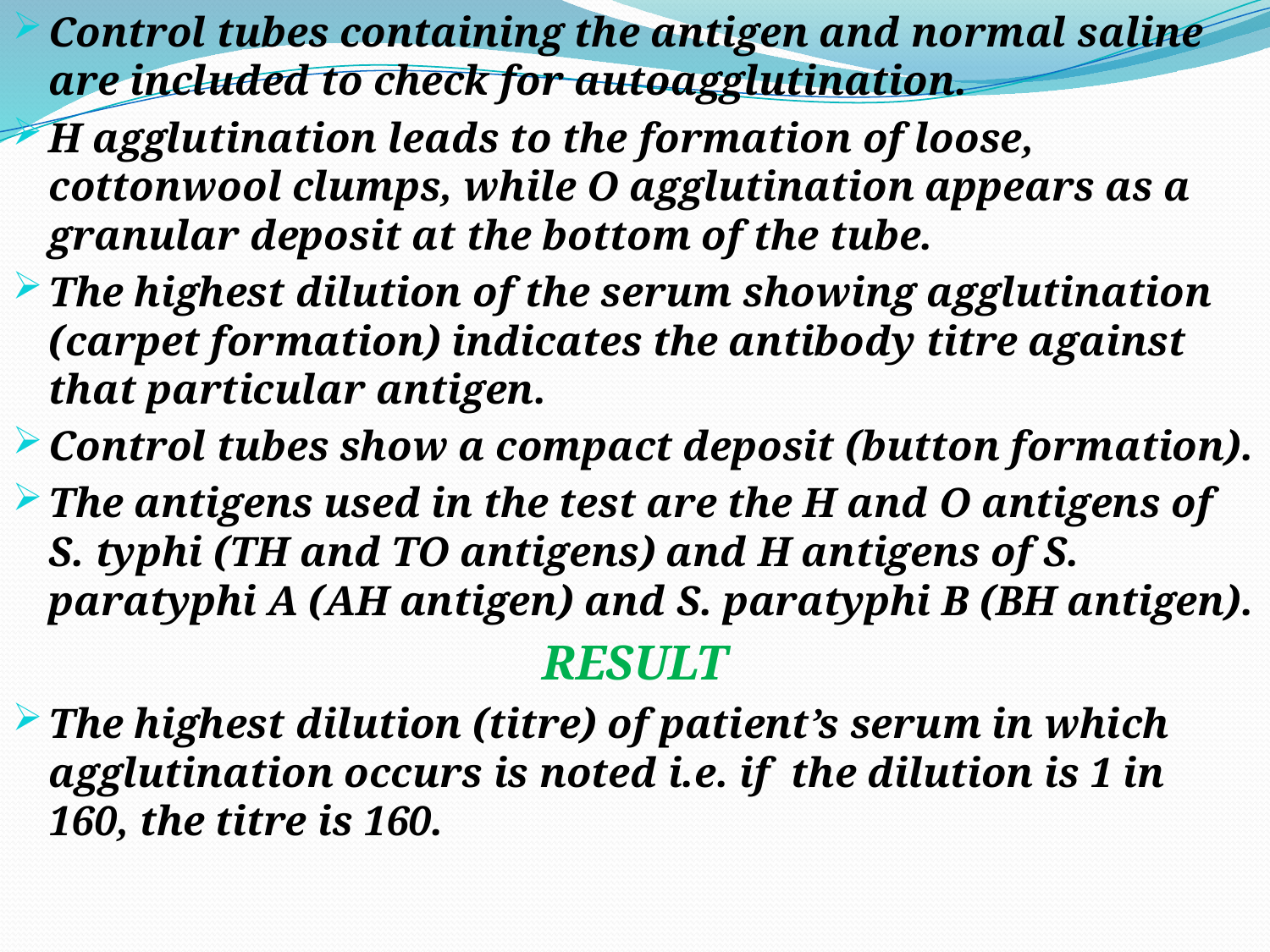

Control tubes containing the antigen and normal saline are included to check for autoagglutination.
H agglutination leads to the formation of loose, cottonwool clumps, while O agglutination appears as a granular deposit at the bottom of the tube.
The highest dilution of the serum showing agglutination (carpet formation) indicates the antibody titre against that particular antigen.
Control tubes show a compact deposit (button formation).
The antigens used in the test are the H and O antigens of S. typhi (TH and TO antigens) and H antigens of S. paratyphi A (AH antigen) and S. paratyphi B (BH antigen).
RESULT
The highest dilution (titre) of patient’s serum in which agglutination occurs is noted i.e. if  the dilution is 1 in 160, the titre is 160.